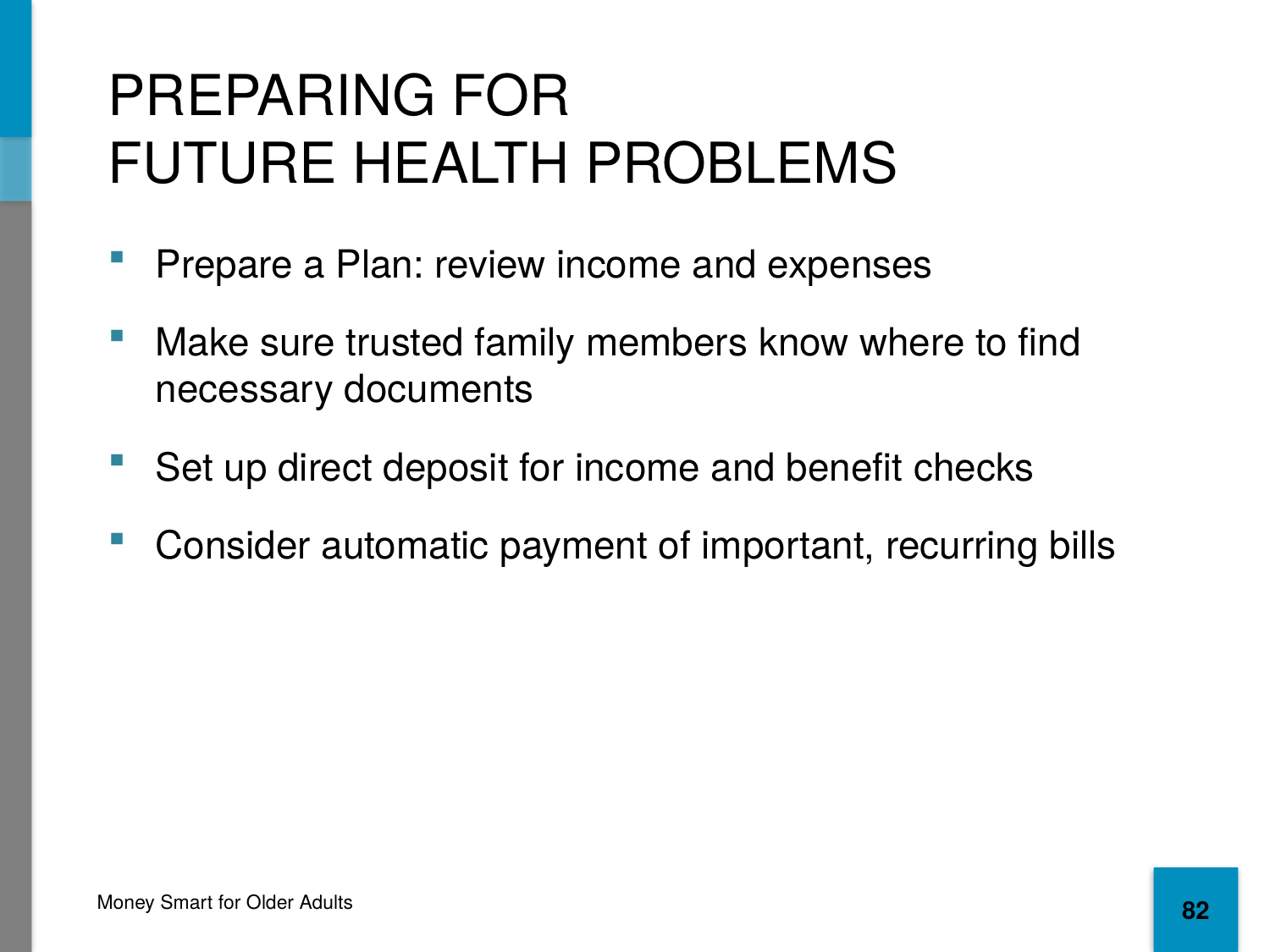

# Preparing for Future Health Problems
Prepare a Plan: review income and expenses
Make sure trusted family members know where to find necessary documents
Set up direct deposit for income and benefit checks
Consider automatic payment of important, recurring bills